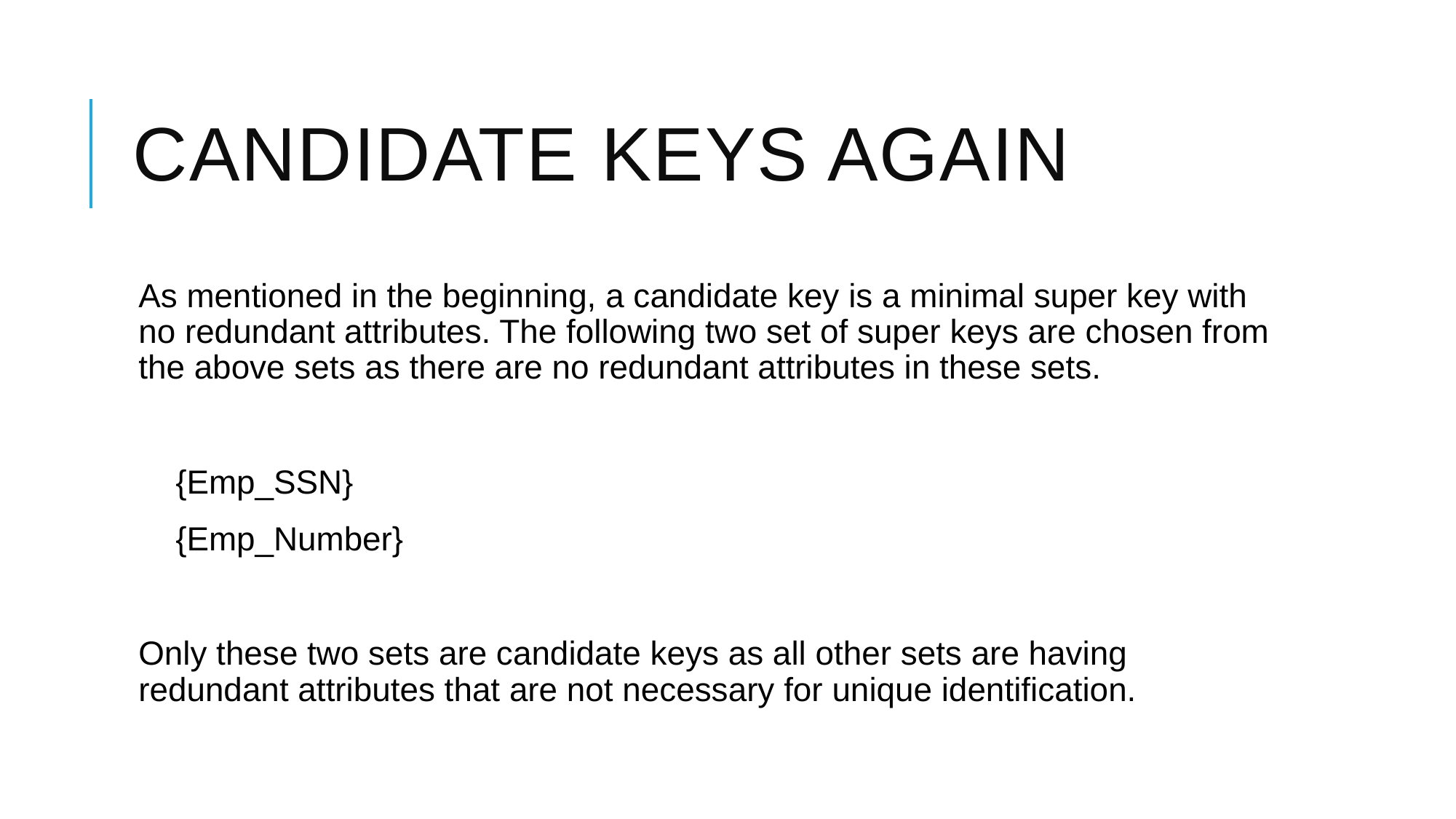

# Candidate Keys again
As mentioned in the beginning, a candidate key is a minimal super key with no redundant attributes. The following two set of super keys are chosen from the above sets as there are no redundant attributes in these sets.

    {Emp_SSN}
    {Emp_Number}

Only these two sets are candidate keys as all other sets are having redundant attributes that are not necessary for unique identification.